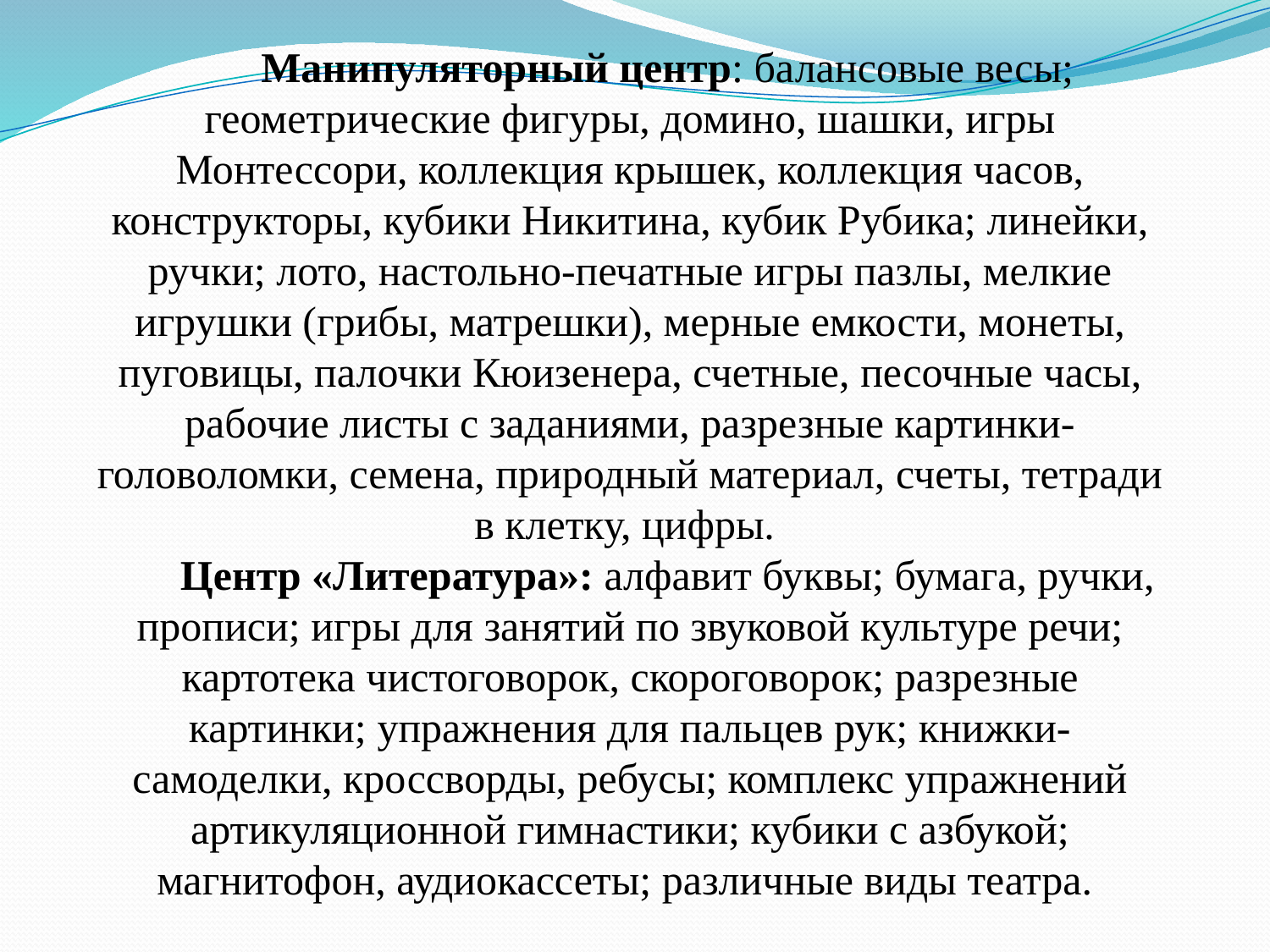

Манипуляторный центр: балансовые весы; геометрические фигуры, домино, шашки, игры Монтессори, коллекция крышек, коллекция часов, конструкторы, кубики Никитина, кубик Рубика; линейки, ручки; лото, настольно-печатные игры пазлы, мелкие игрушки (грибы, матрешки), мерные емкости, монеты, пуговицы, палочки Кюизенера, счетные, песочные часы, рабочие листы с заданиями, разрезные картинки-головоломки, семена, природный материал, счеты, тетради в клетку, цифры.
Центр «Литература»: алфавит буквы; бумага, ручки, прописи; игры для занятий по звуковой культуре речи; картотека чистоговорок, скороговорок; разрезные картинки; упражнения для пальцев рук; книжки-самоделки, кроссворды, ребусы; комплекс упражнений артикуляционной гимнастики; кубики с азбукой; магнитофон, аудиокассеты; различные виды театра.